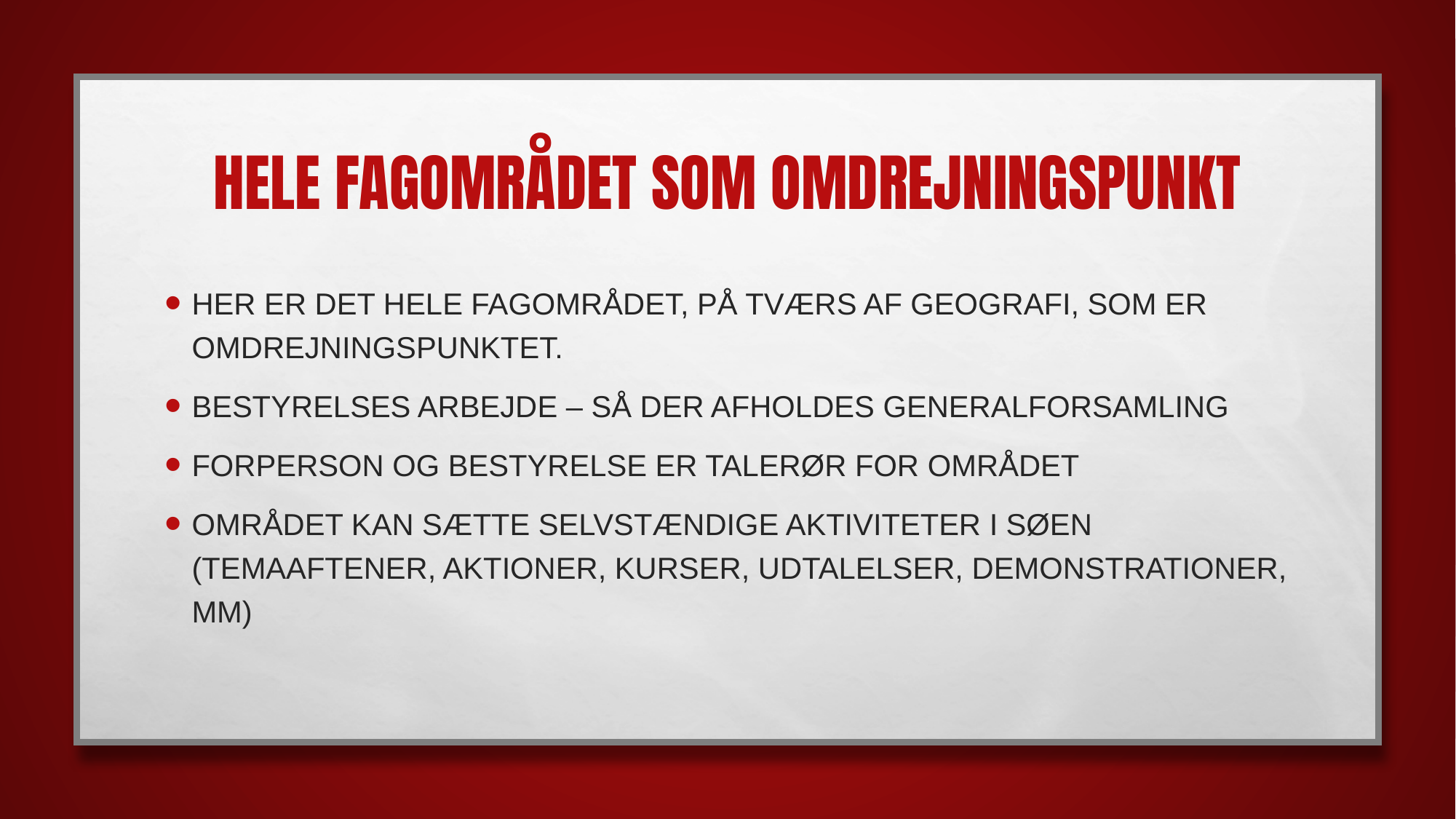

# Hele fagområdet som omdrejningspunkt
Her er det hele fagområdet, på tværs af geografi, som er omdrejningspunktet.
Bestyrelses arbejde – så der afholdes generalforsamling
Forperson og bestyrelse er talerør for området
Området kan sætte selvstændige aktiviteter i søen (temaaftener, aktioner, kurser, udtalelser, demonstrationer, mm)